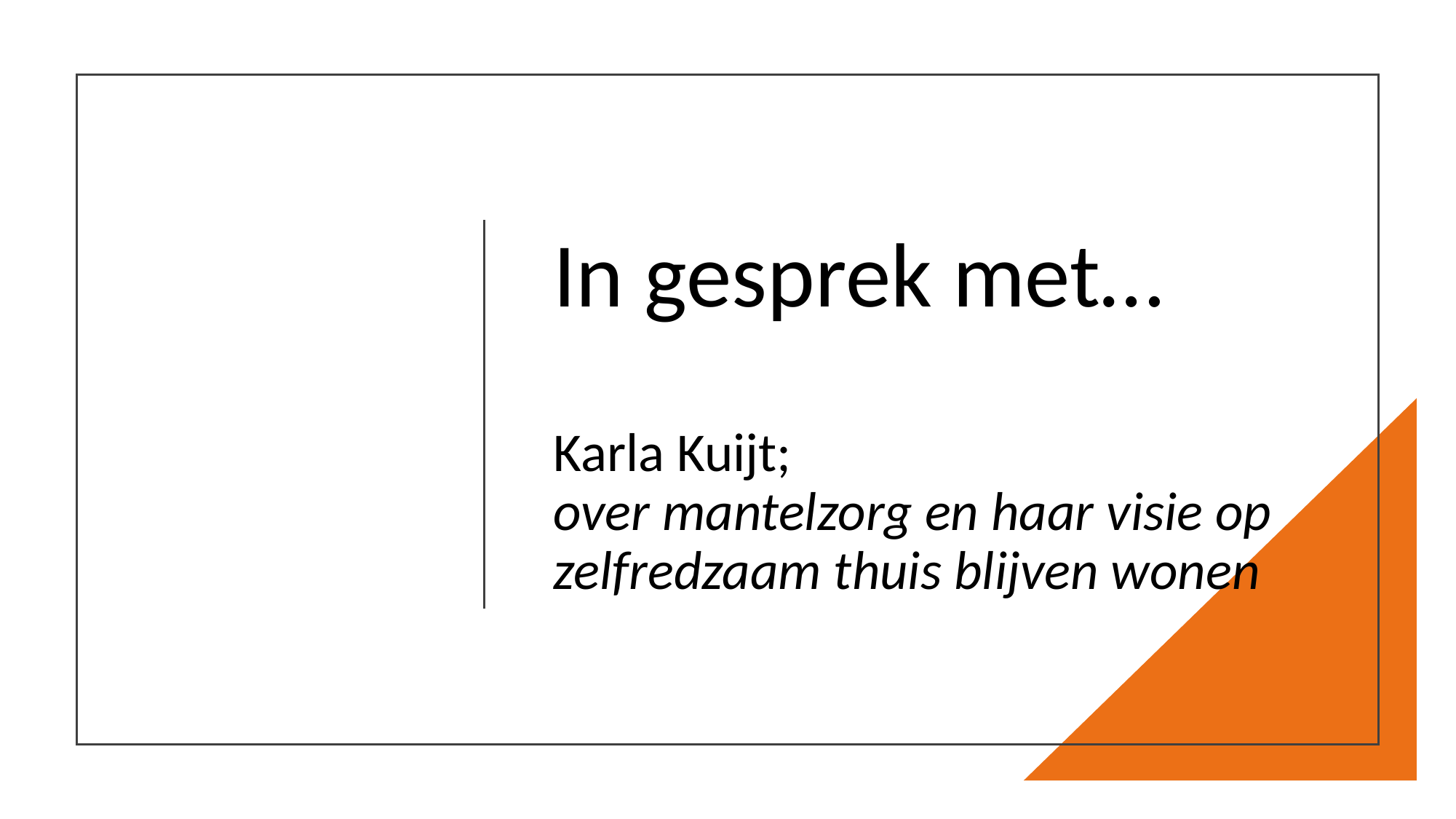

# In gesprek met… Karla Kuijt; over mantelzorg en haar visie op zelfredzaam thuis blijven wonen